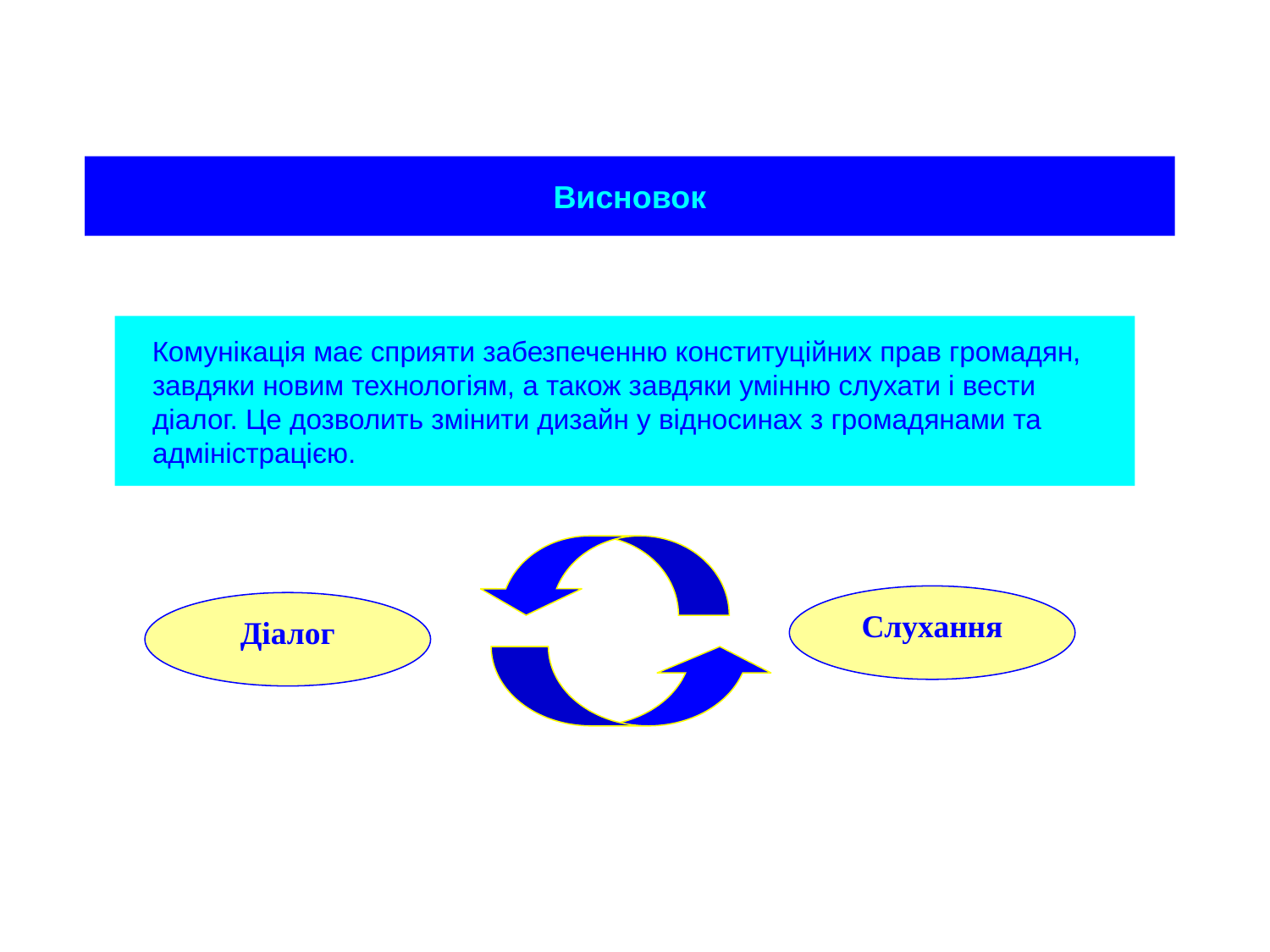

Висновок

Комунікація має сприяти забезпеченню конституційних прав громадян, завдяки новим технологіям, а також завдяки умінню слухати і вести діалог. Це дозволить змінити дизайн у відносинах з громадянами та адміністрацією.

Слухання
Діалог